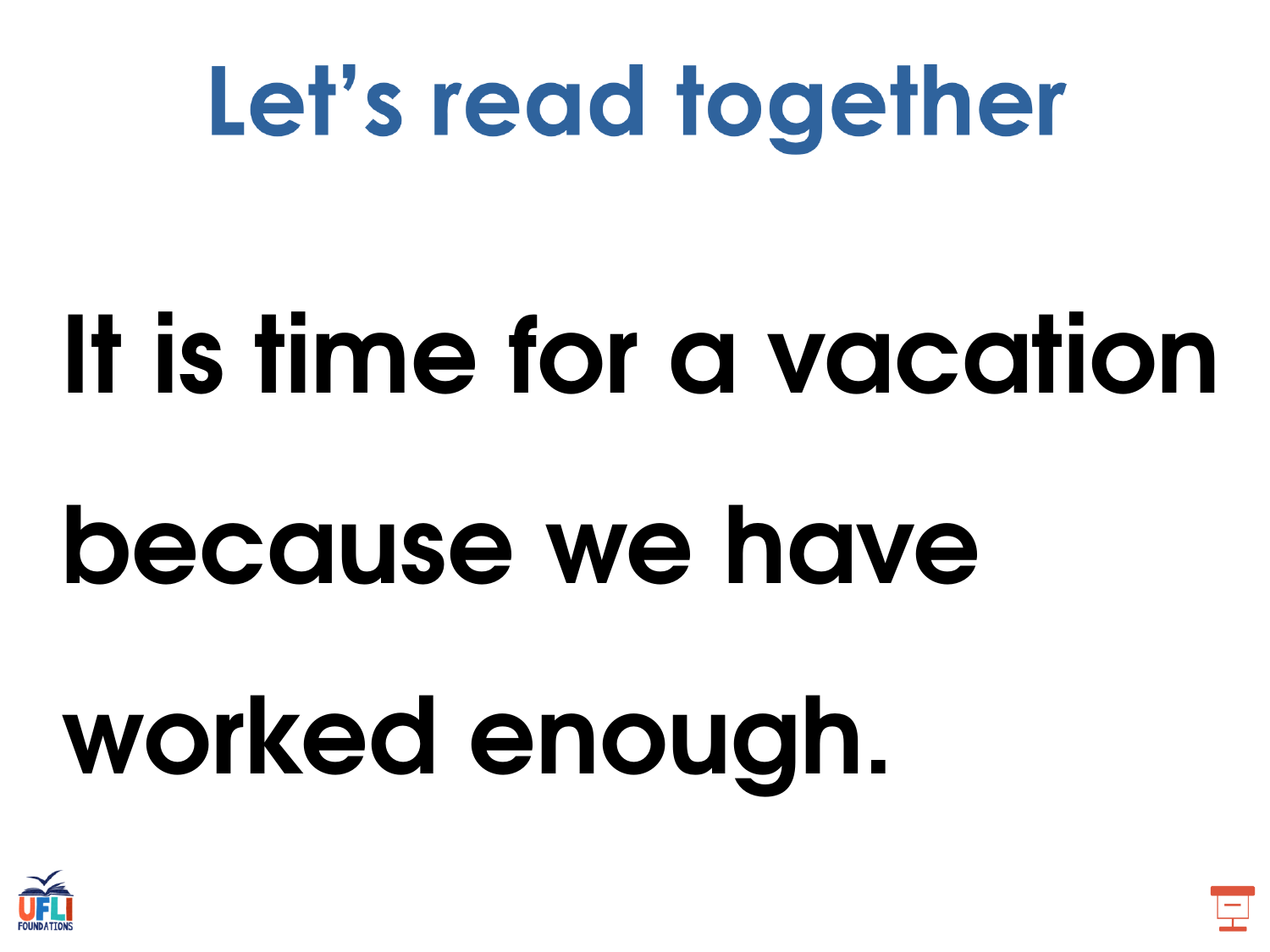

It is time for a vacation because we have worked enough.